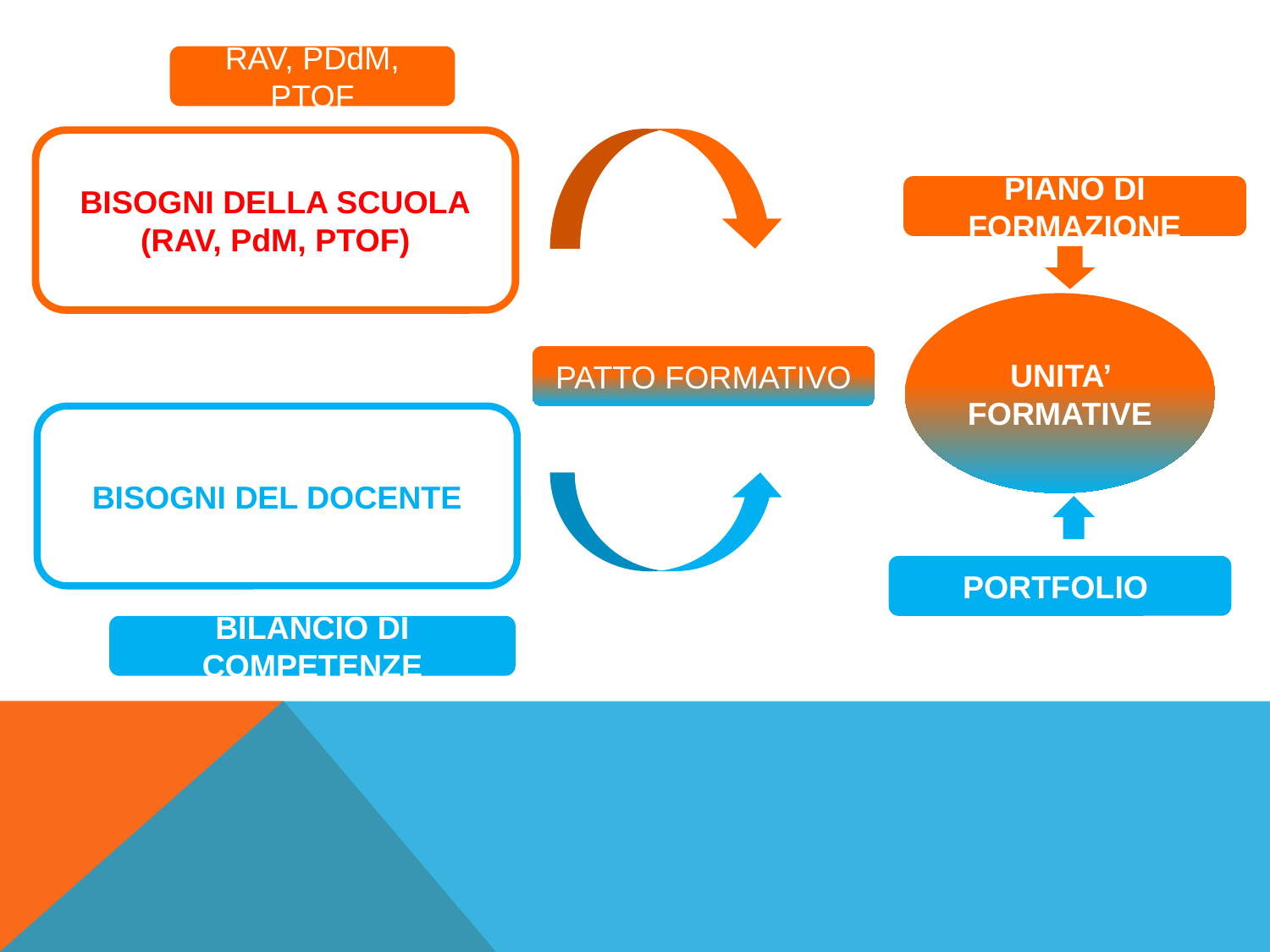

RAV, PDdM, PTOF

BISOGNI DELLA SCUOLA
(RAV, PdM, PTOF)
PIANO DI FORMAZIONE

UNITA’ FORMATIVE
PATTO FORMATIVO
BISOGNI DEL DOCENTE

PORTFOLIO
BILANCIO DI COMPETENZE